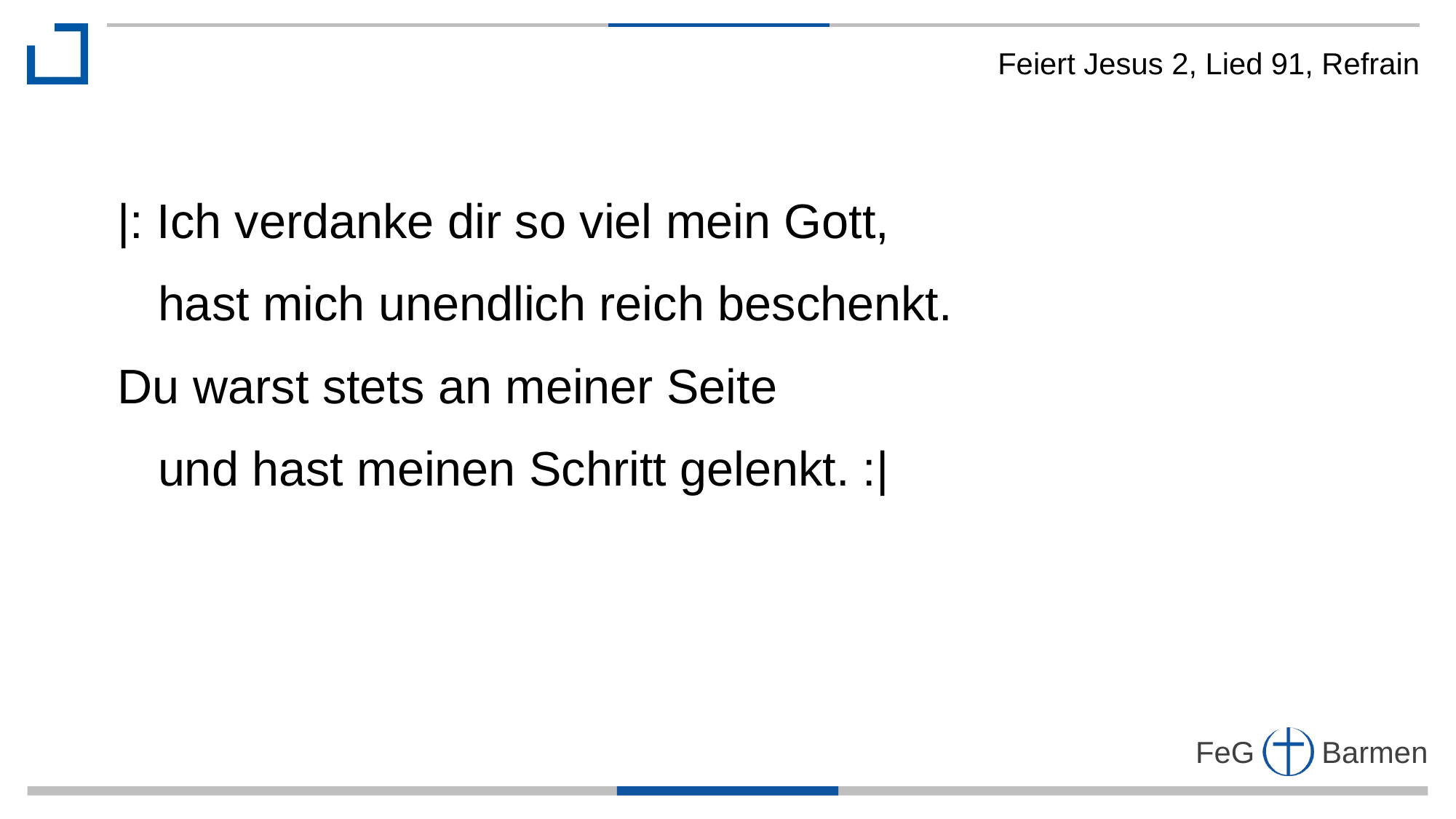

Feiert Jesus 2, Lied 91, Refrain
|: Ich verdanke dir so viel mein Gott,
   hast mich unendlich reich beschenkt.
Du warst stets an meiner Seite
   und hast meinen Schritt gelenkt. :|